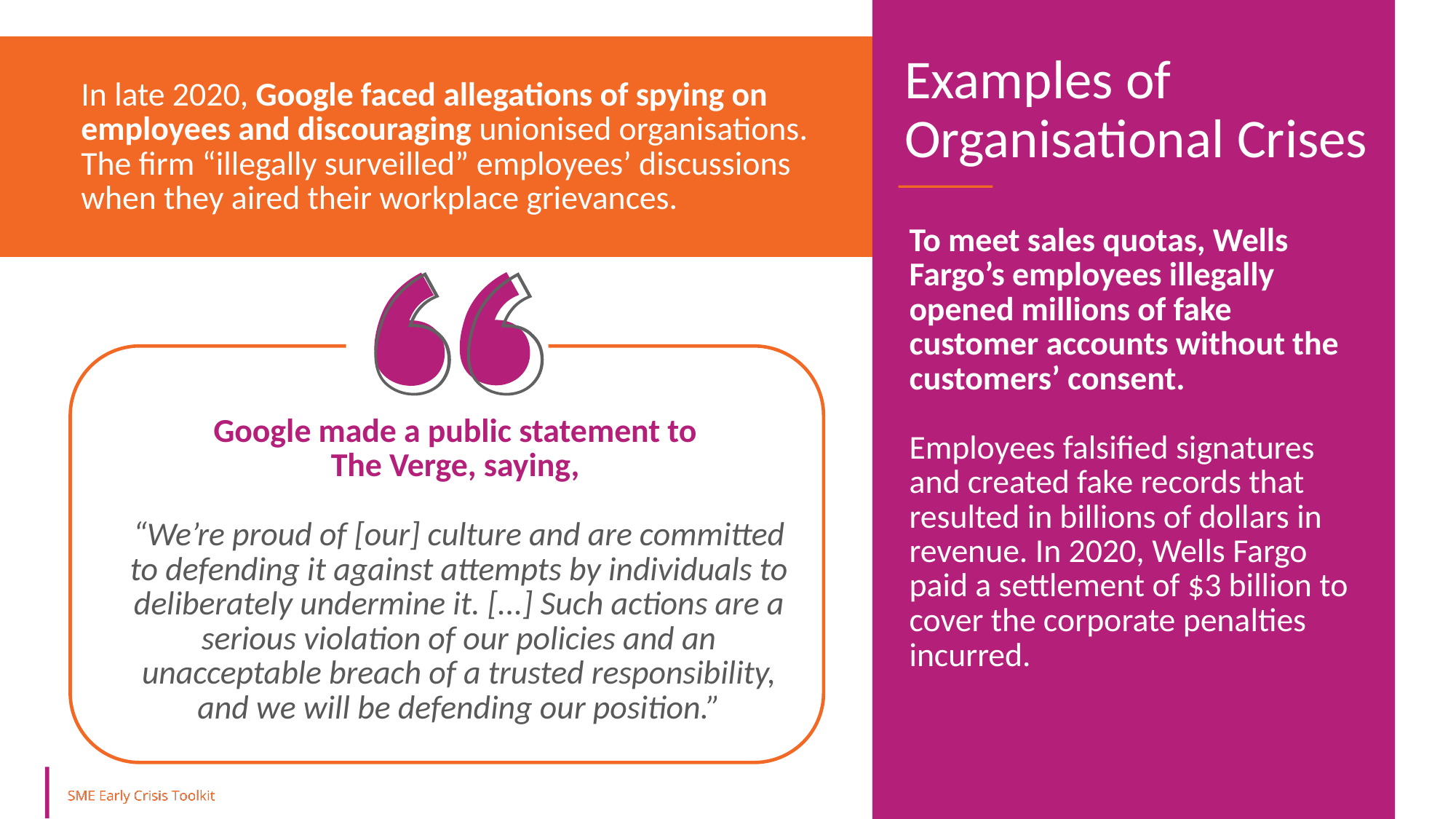

Examples of Organisational Crises
In late 2020, Google faced allegations of spying on employees and discouraging unionised organisations. The firm “illegally surveilled” employees’ discussions when they aired their workplace grievances.

To meet sales quotas, Wells Fargo’s employees illegally opened millions of fake customer accounts without the customers’ consent.

Employees falsified signatures and created fake records that resulted in billions of dollars in revenue. In 2020, Wells Fargo paid a settlement of $3 billion to cover the corporate penalties incurred.

Google made a public statement to
The Verge, saying,

“We’re proud of [our] culture and are committed to defending it against attempts by individuals to deliberately undermine it. [...] Such actions are a serious violation of our policies and an unacceptable breach of a trusted responsibility, and we will be defending our position.”